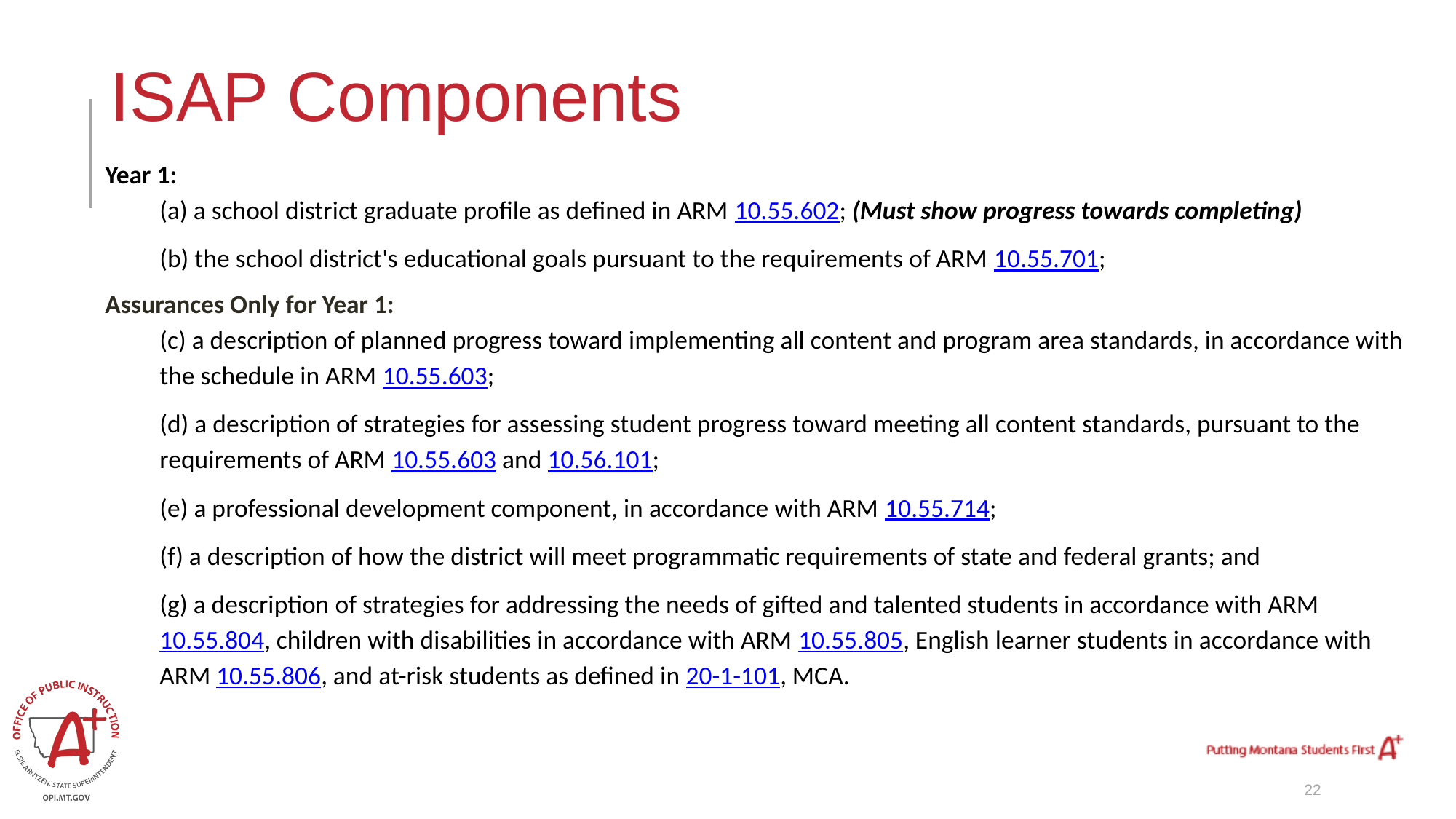

# ISAP Components
Year 1:
(a) a school district graduate profile as defined in ARM 10.55.602; (Must show progress towards completing)

(b) the school district's educational goals pursuant to the requirements of ARM 10.55.701;
Assurances Only for Year 1:
(c) a description of planned progress toward implementing all content and program area standards, in accordance with the schedule in ARM 10.55.603;

(d) a description of strategies for assessing student progress toward meeting all content standards, pursuant to the requirements of ARM 10.55.603 and 10.56.101;

(e) a professional development component, in accordance with ARM 10.55.714;

(f) a description of how the district will meet programmatic requirements of state and federal grants; and

(g) a description of strategies for addressing the needs of gifted and talented students in accordance with ARM 10.55.804, children with disabilities in accordance with ARM 10.55.805, English learner students in accordance with ARM 10.55.806, and at-risk students as defined in 20-1-101, MCA.
22